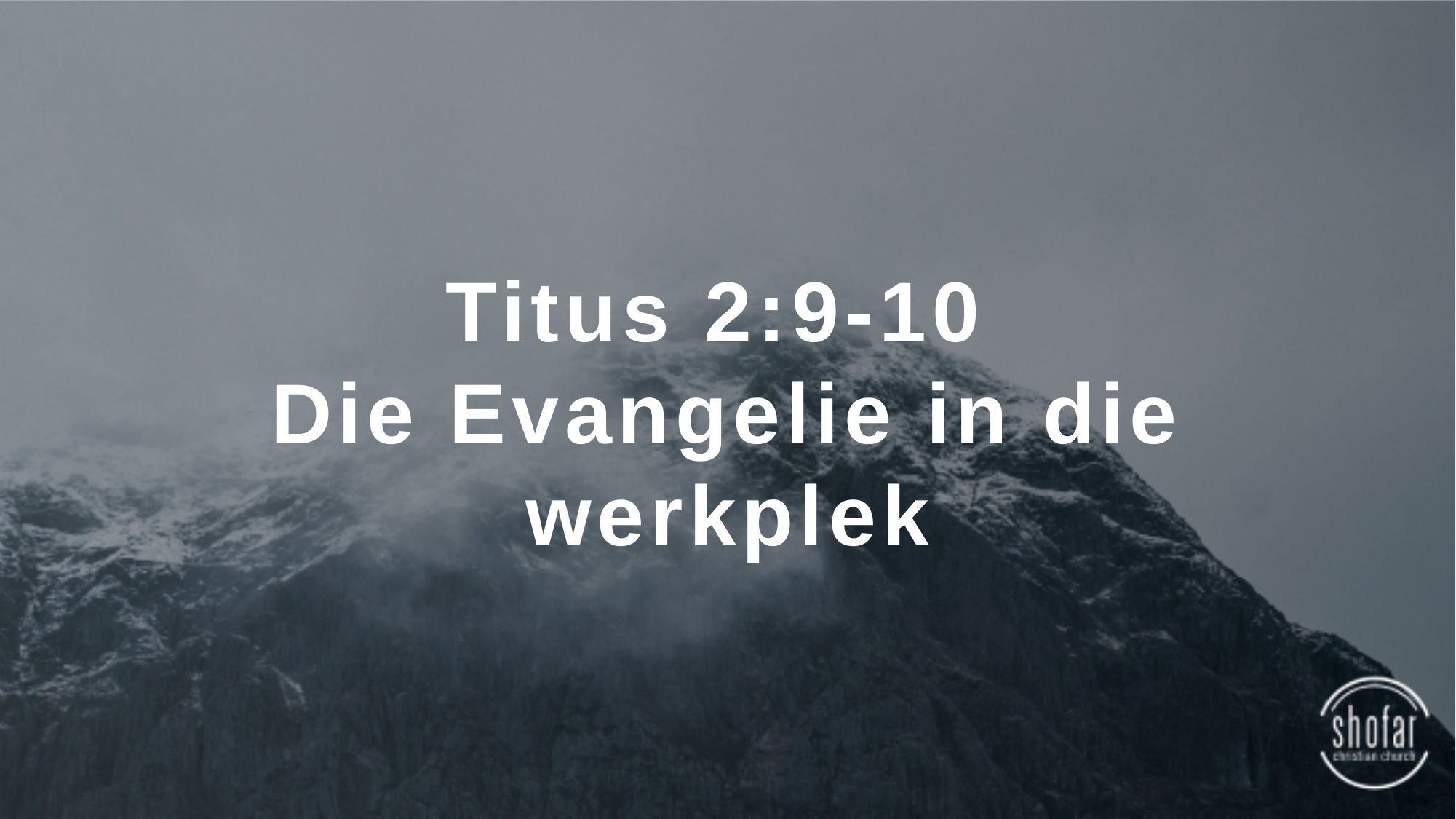

Titus 2:9-10
Die Evangelie in die werkplek